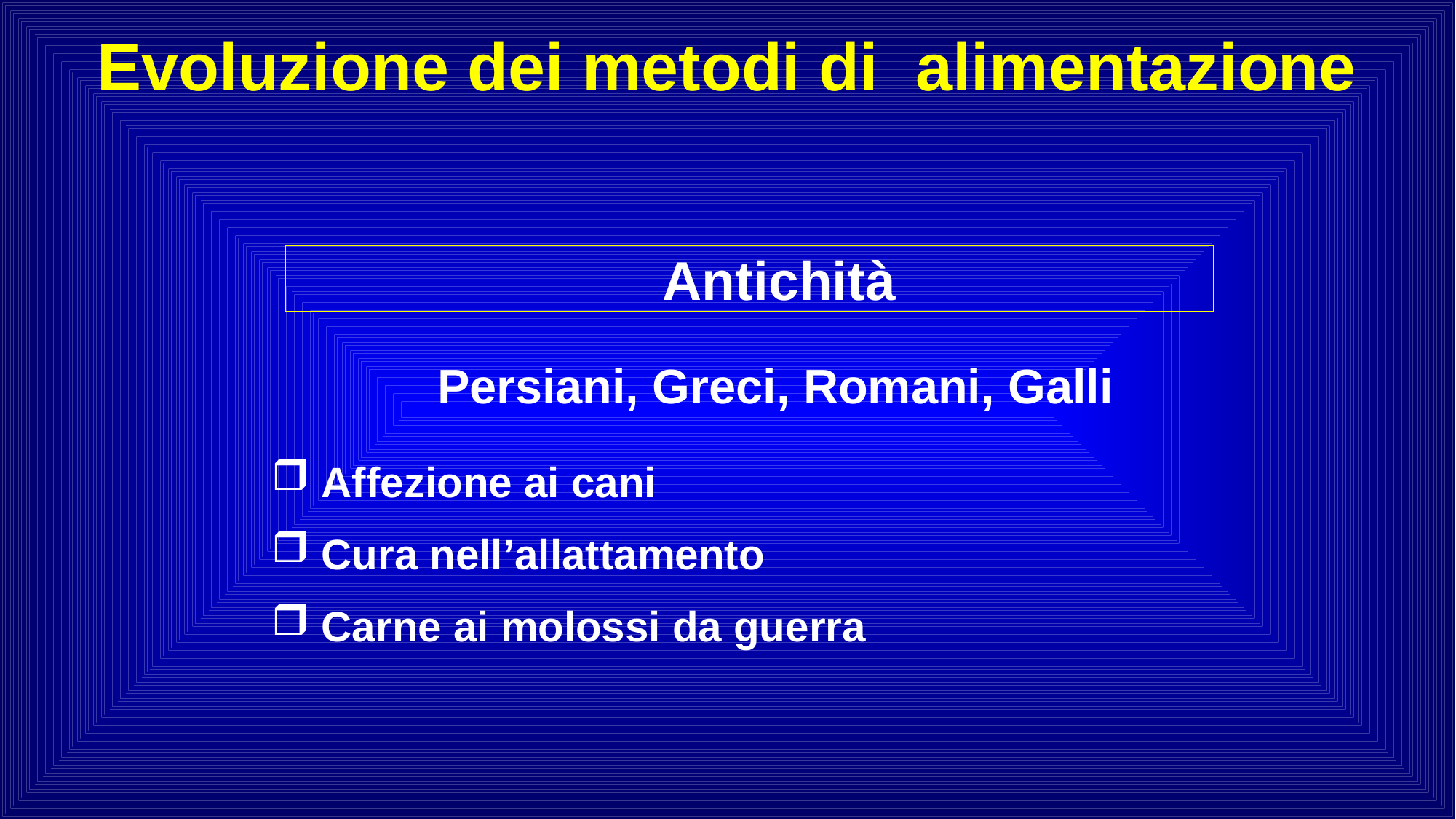

Evoluzione dei metodi di  alimentazione
                         Antichità
 Persiani, Greci, Romani, Galli
 Affezione ai cani
 Cura nell’allattamento
 Carne ai molossi da guerra